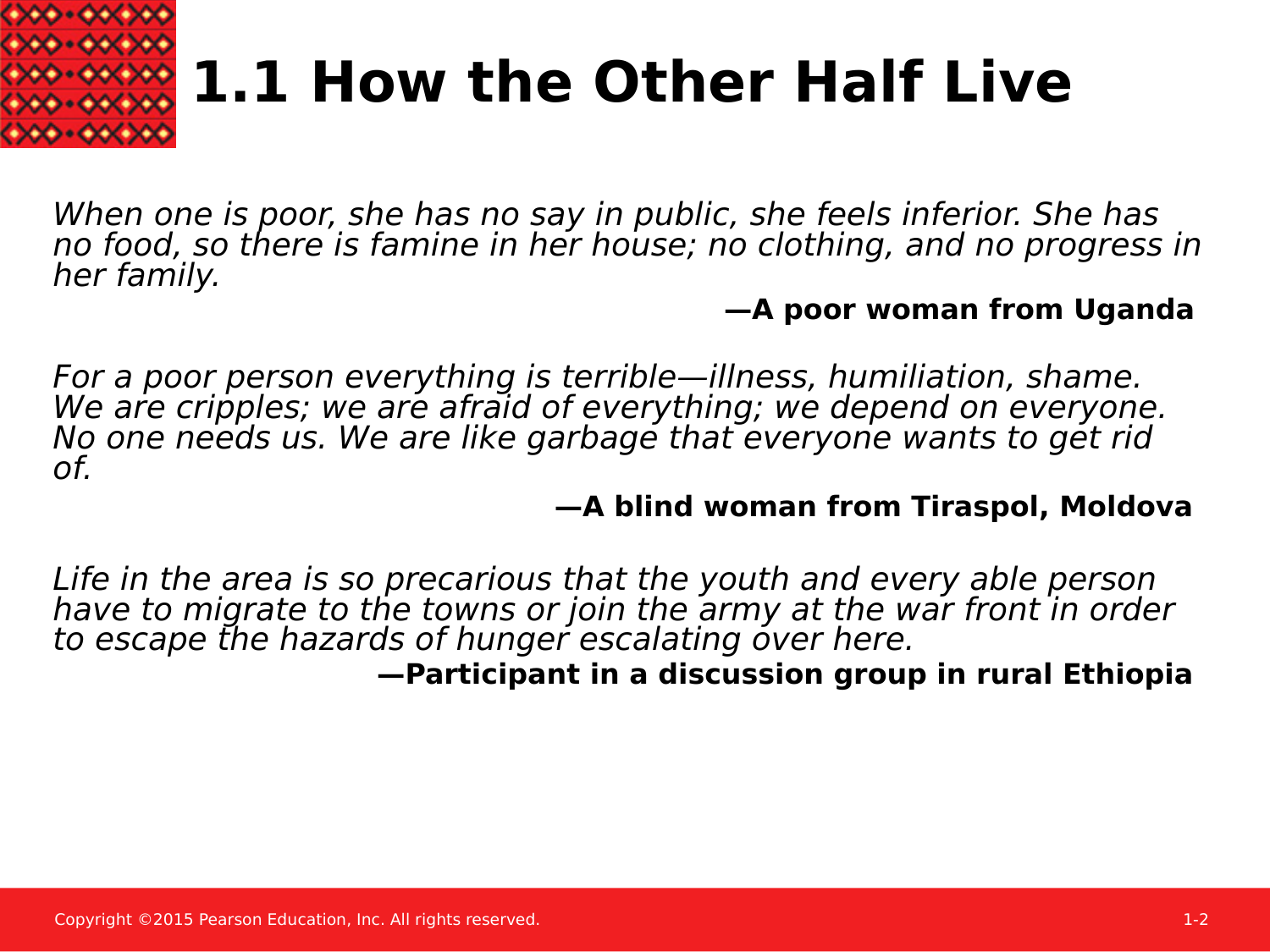

1.1 How the Other Half Live
When one is poor, she has no say in public, she feels inferior. She has no food, so there is famine in her house; no clothing, and no progress in her family.
—A poor woman from Uganda

For a poor person everything is terrible—illness, humiliation, shame. We are cripples; we are afraid of everything; we depend on everyone. No one needs us. We are like garbage that everyone wants to get rid of.
—A blind woman from Tiraspol, Moldova

Life in the area is so precarious that the youth and every able person have to migrate to the towns or join the army at the war front in order to escape the hazards of hunger escalating over here.
—Participant in a discussion group in rural Ethiopia